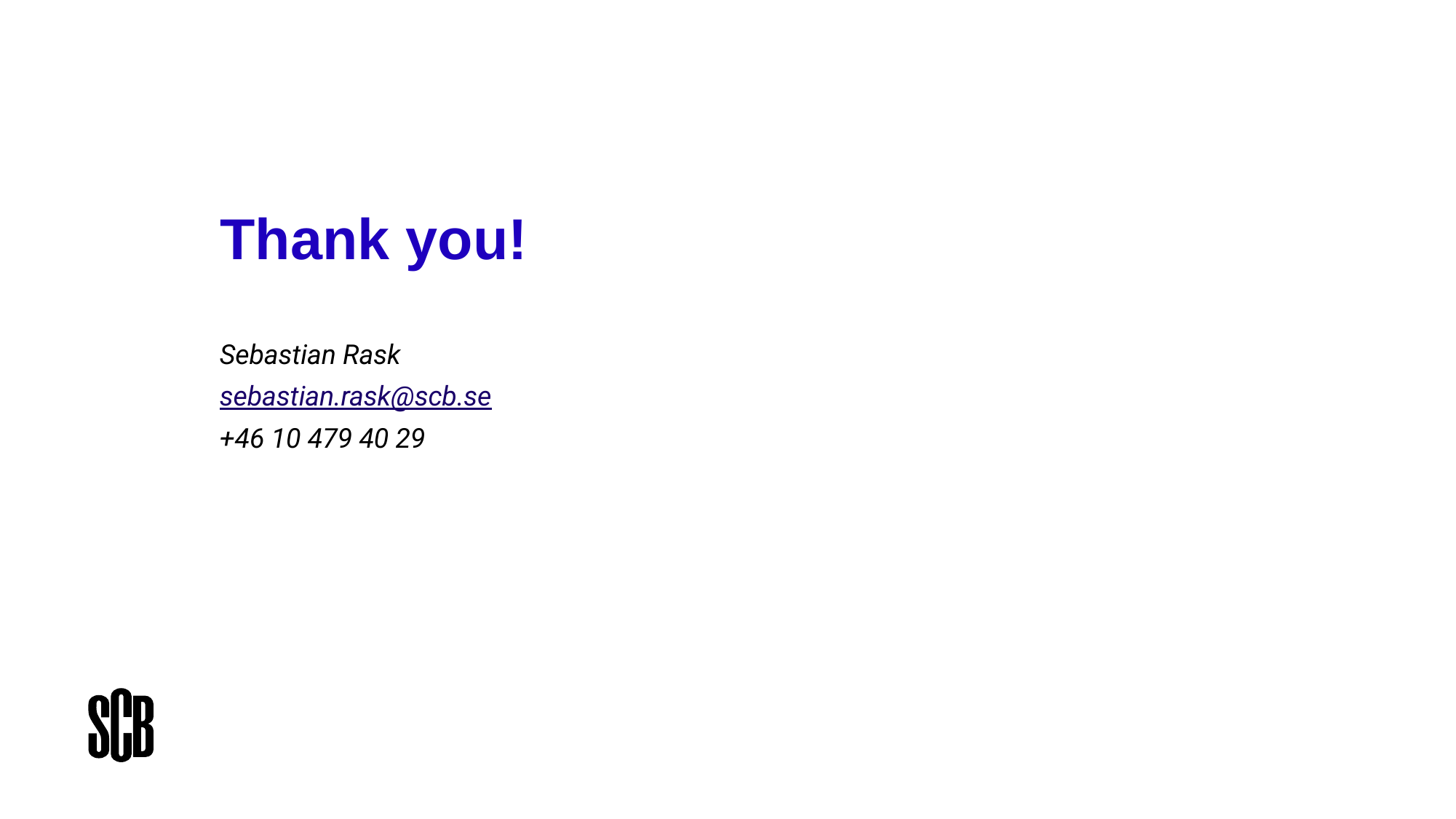

# Thank you!
Sebastian Rask
sebastian.rask@scb.se
+46 10 479 40 29